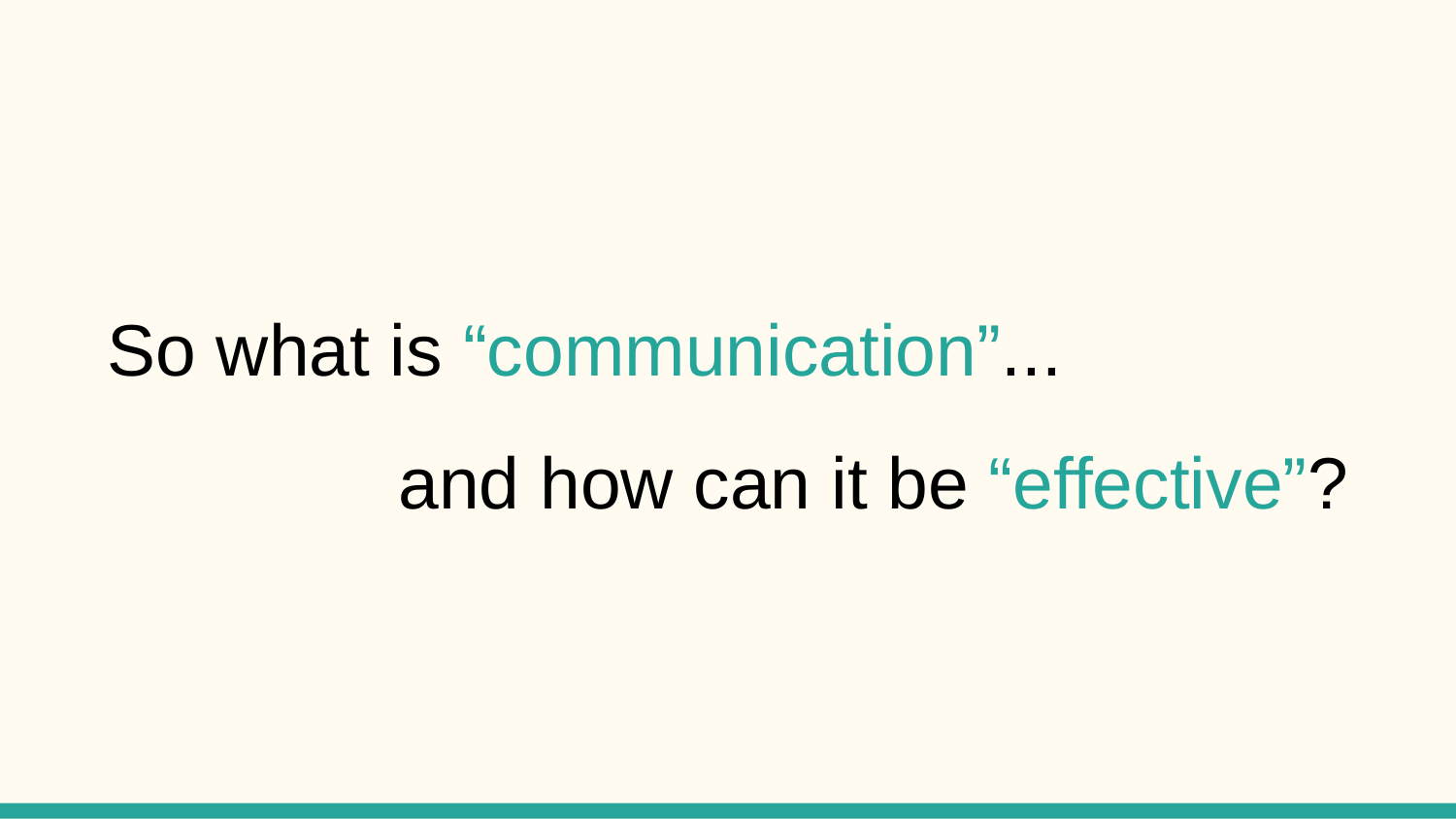

So what is “communication”...
and how can it be “effective”?